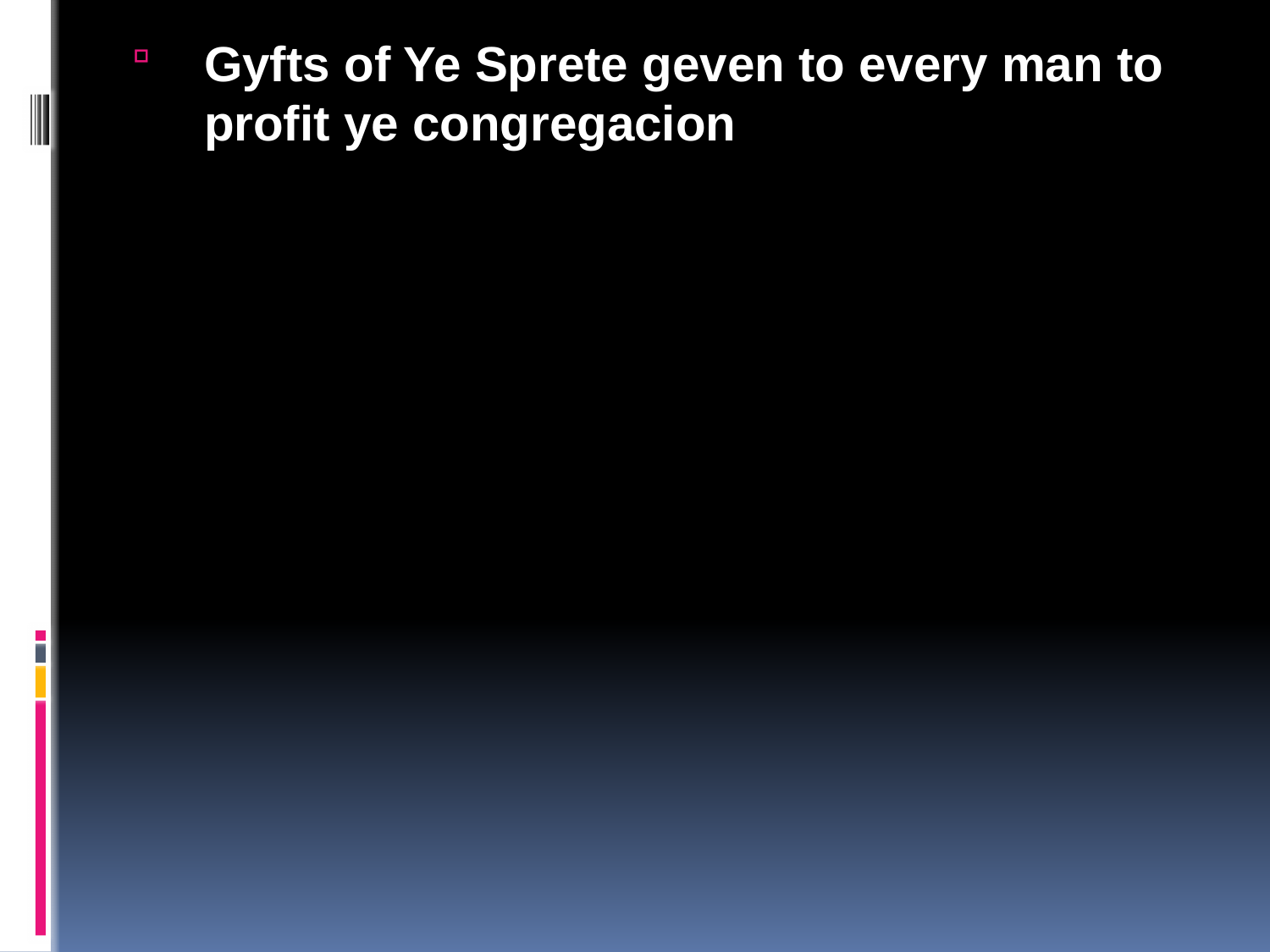

Gyfts of Ye Sprete geven to every man to profit ye congregacion